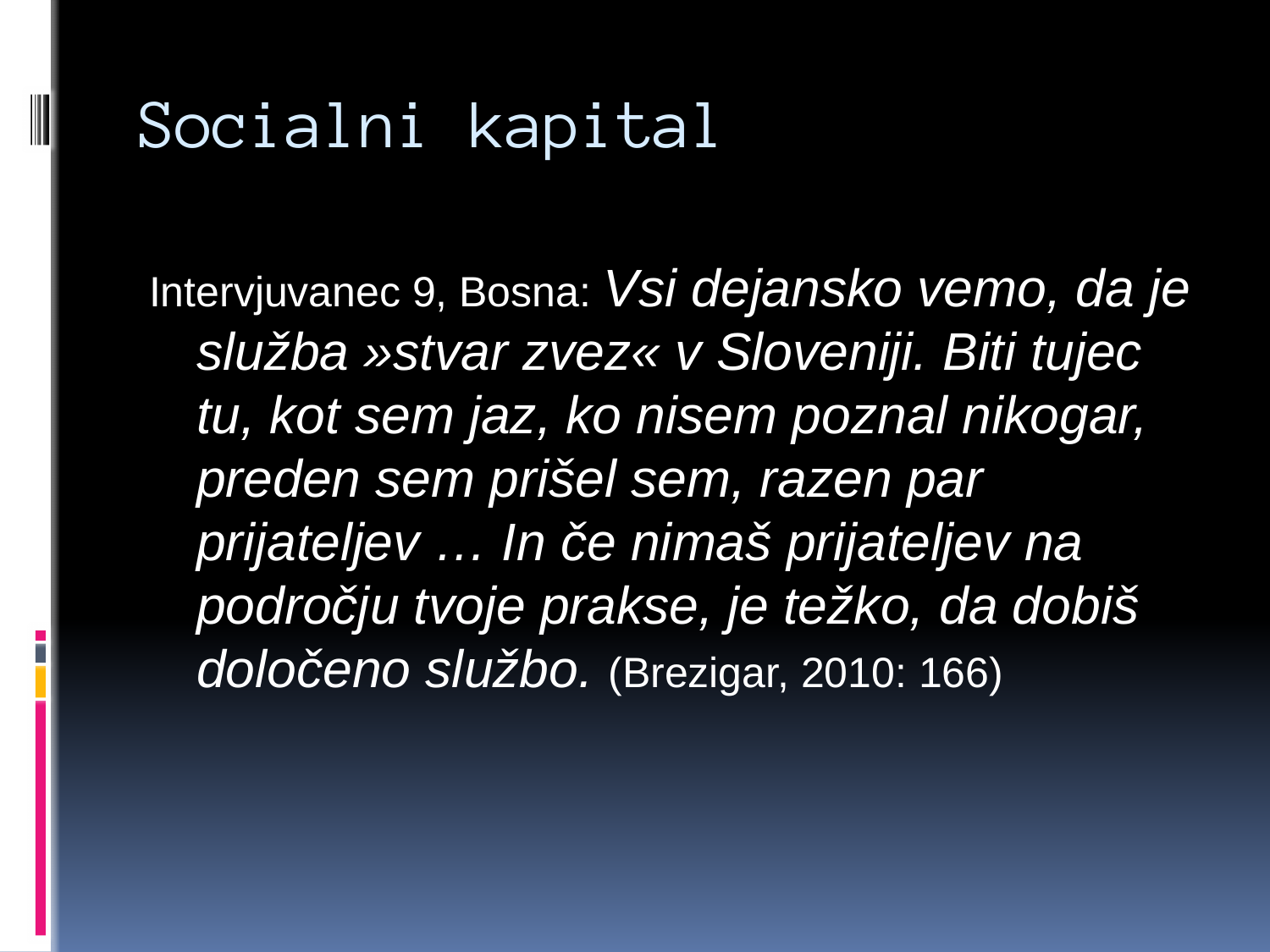

# Socialni kapital
Intervjuvanec 9, Bosna: Vsi dejansko vemo, da je služba »stvar zvez« v Sloveniji. Biti tujec tu, kot sem jaz, ko nisem poznal nikogar, preden sem prišel sem, razen par prijateljev … In če nimaš prijateljev na področju tvoje prakse, je težko, da dobiš določeno službo. (Brezigar, 2010: 166)